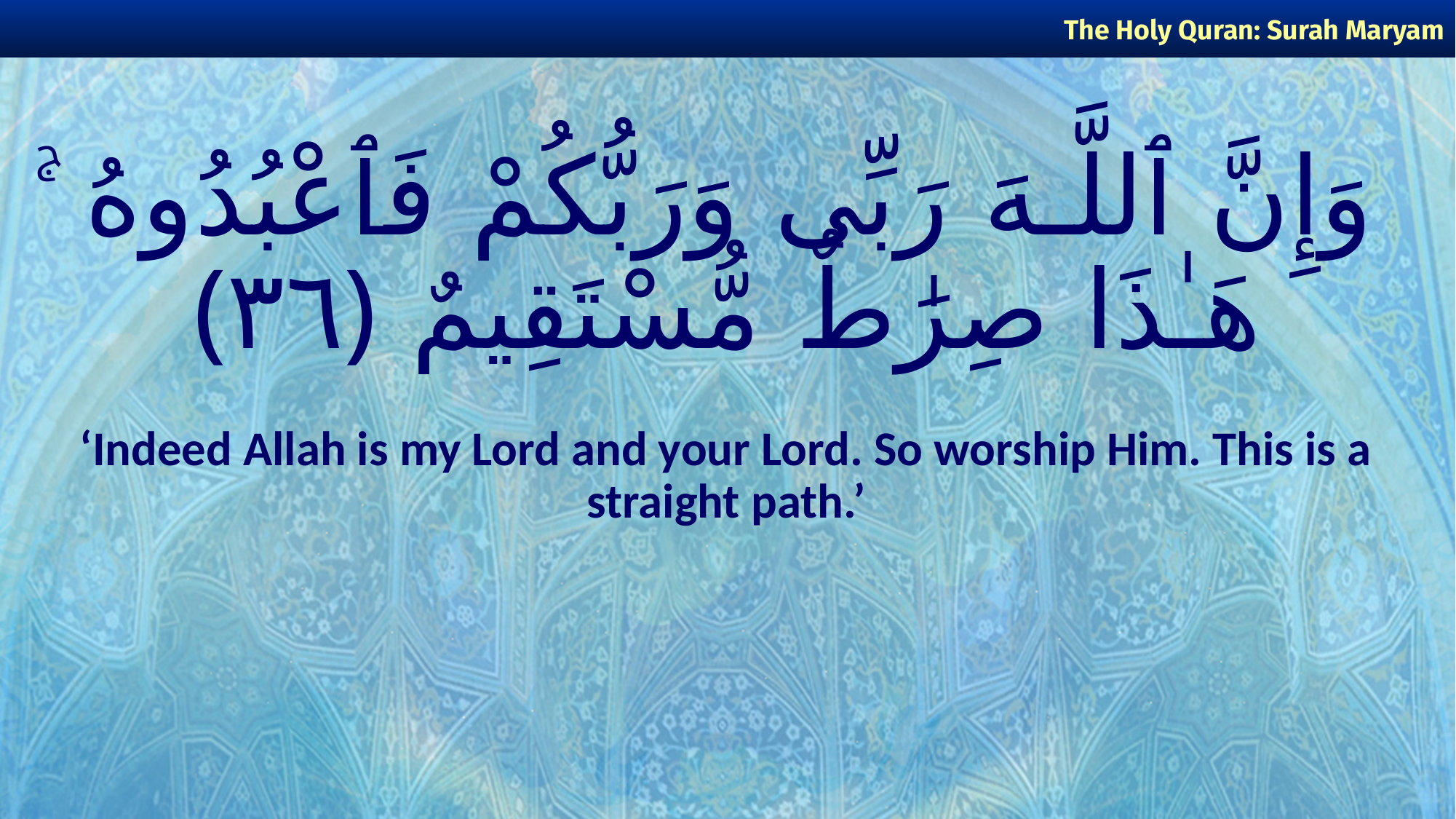

The Holy Quran: Surah Maryam
# وَإِنَّ ٱللَّـهَ رَبِّى وَرَبُّكُمْ فَٱعْبُدُوهُ ۚ هَـٰذَا صِرَٰطٌ مُّسْتَقِيمٌ ﴿٣٦﴾
‘Indeed Allah is my Lord and your Lord. So worship Him. This is a straight path.’